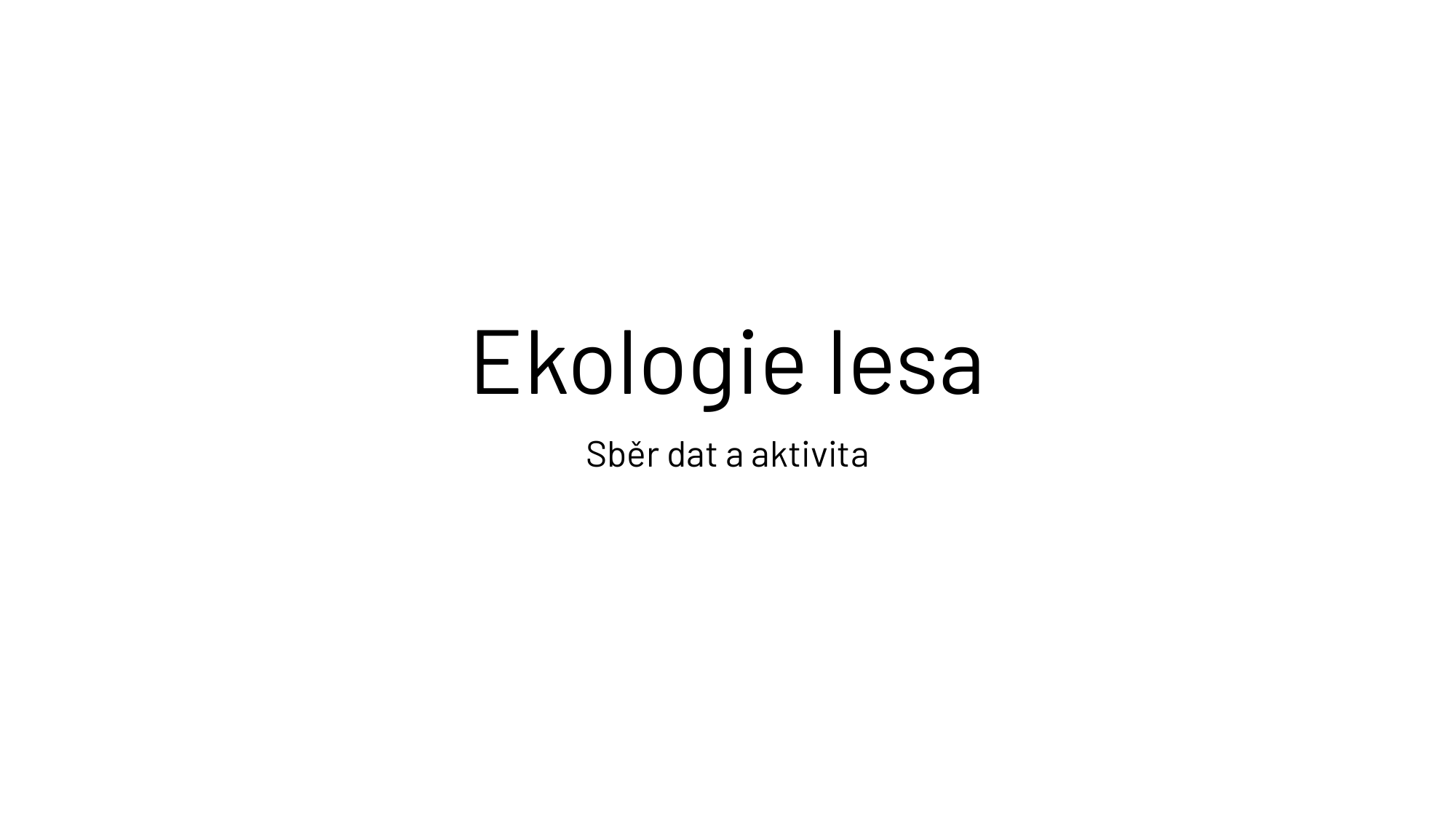

# Ekologie lesa
Sběr dat a aktivita